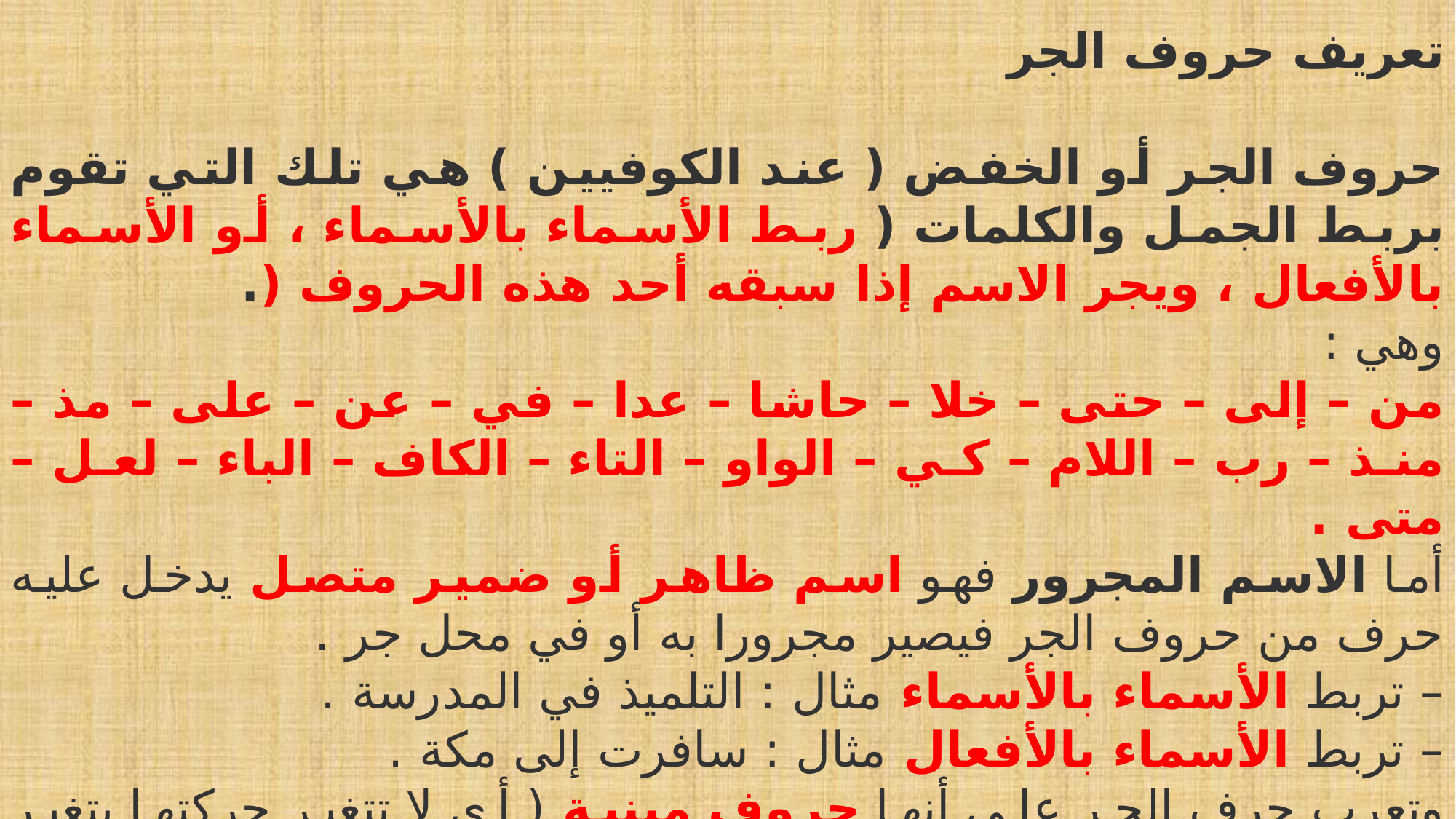

تعريف حروف الجر

حروف الجر أو الخفض ( عند الكوفيين ) هي تلك التي تقوم بربط الجمل والكلمات ( ربط الأسماء بالأسماء ، أو الأسماء بالأفعال ، ويجر الاسم إذا سبقه أحد هذه الحروف (.
وهي :
من – إلى – حتى – خلا – حاشا – عدا – في – عن – على – مذ – منذ – رب – اللام – كي – الواو – التاء – الكاف – الباء – لعل – متى .
أما الاسم المجرور فهو اسم ظاهر أو ضمير متصل يدخل عليه حرف من حروف الجر فيصير مجرورا به أو في محل جر .
– تربط الأسماء بالأسماء مثال : التلميذ في المدرسة .
– تربط الأسماء بالأفعال مثال : سافرت إلى مكة .
وتعرب حرف الجر على أنها حروف مبنية ( أي لا تتغير حركتها بتغير موقعها في الجملة ) على السكون لا محل لها من الإعراب ، مع إضافة المعنى المرجو من الحرف في سياق الجملة .